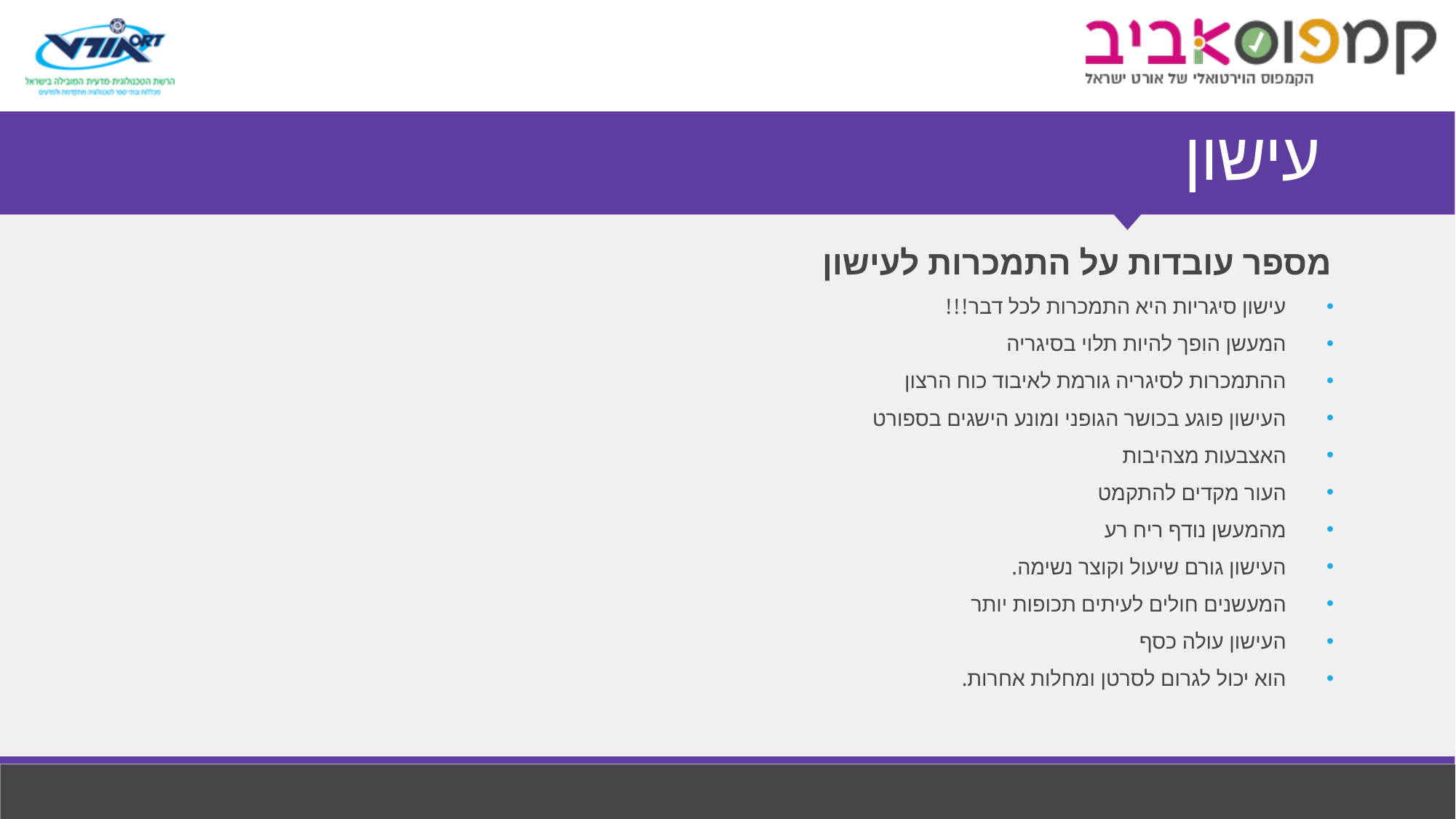

# עישון
מספר עובדות על התמכרות לעישון
עישון סיגריות היא התמכרות לכל דבר!!!
המעשן הופך להיות תלוי בסיגריה
ההתמכרות לסיגריה גורמת לאיבוד כוח הרצון
העישון פוגע בכושר הגופני ומונע הישגים בספורט
האצבעות מצהיבות
העור מקדים להתקמט
מהמעשן נודף ריח רע
העישון גורם שיעול וקוצר נשימה.
המעשנים חולים לעיתים תכופות יותר
העישון עולה כסף
הוא יכול לגרום לסרטן ומחלות אחרות.